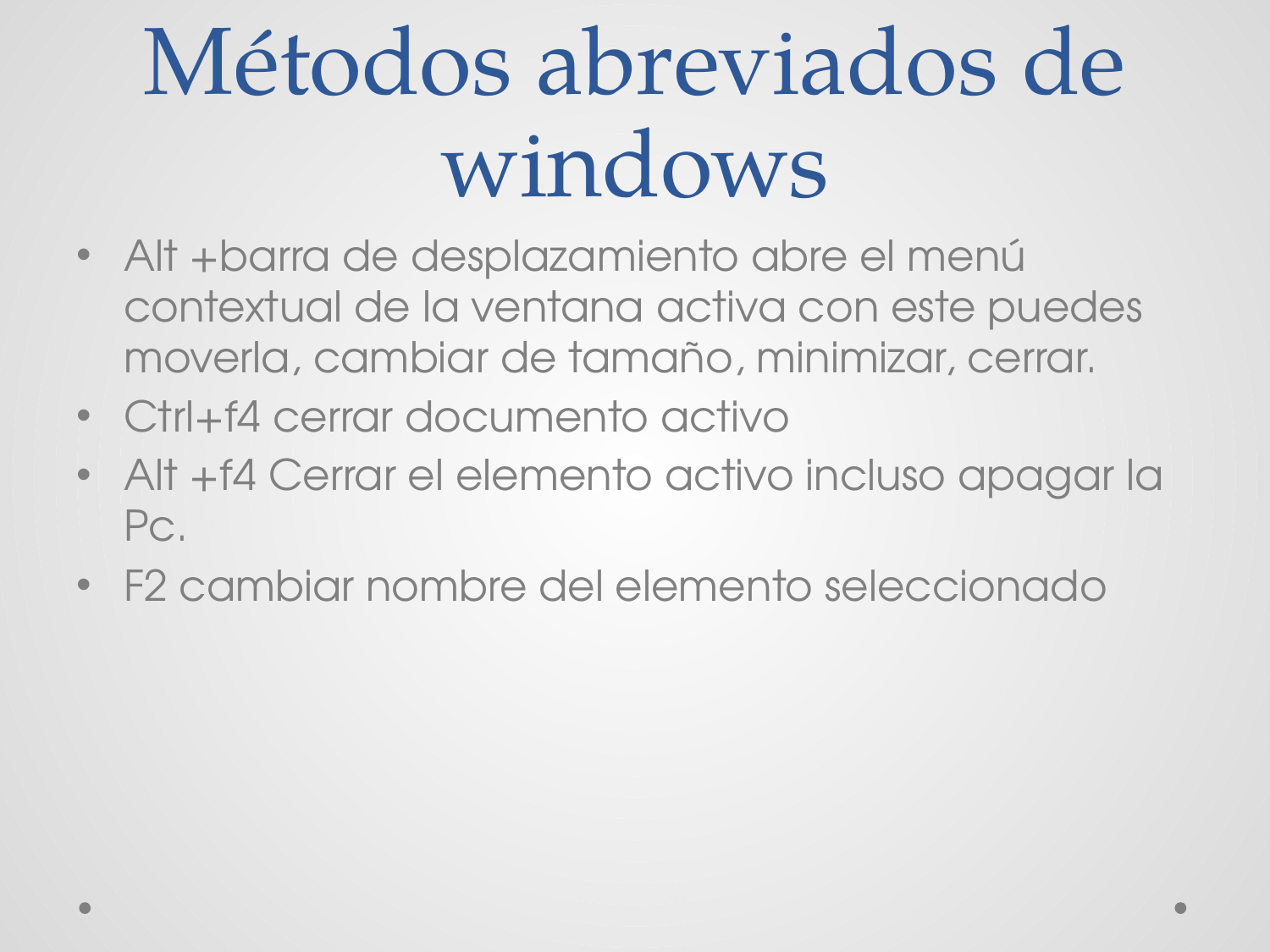

# Métodos abreviados de windows
Alt +barra de desplazamiento abre el menú contextual de la ventana activa con este puedes moverla, cambiar de tamaño, minimizar, cerrar.
Ctrl+f4 cerrar documento activo
Alt +f4 Cerrar el elemento activo incluso apagar la Pc.
F2 cambiar nombre del elemento seleccionado